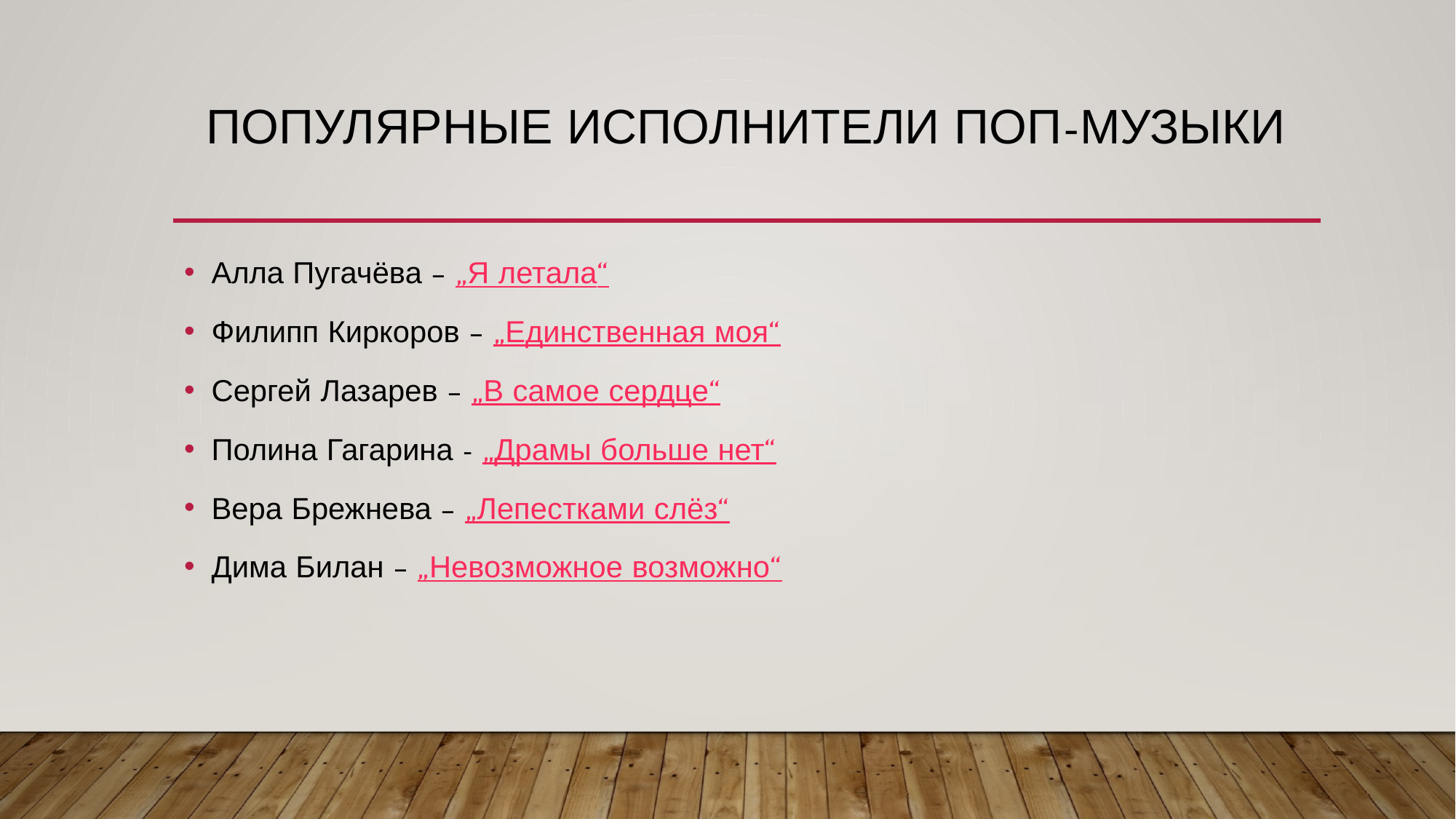

# Популярные исполнители поп-музыки
Алла Пугачёва – „Я летала“
Филипп Киркоров – „Единственная моя“
Сергей Лазарев – „В самое сердце“
Полина Гагарина - „Драмы больше нет“
Вера Брежнева – „Лепестками слёз“
Дима Билан – „Невозможное возможно“